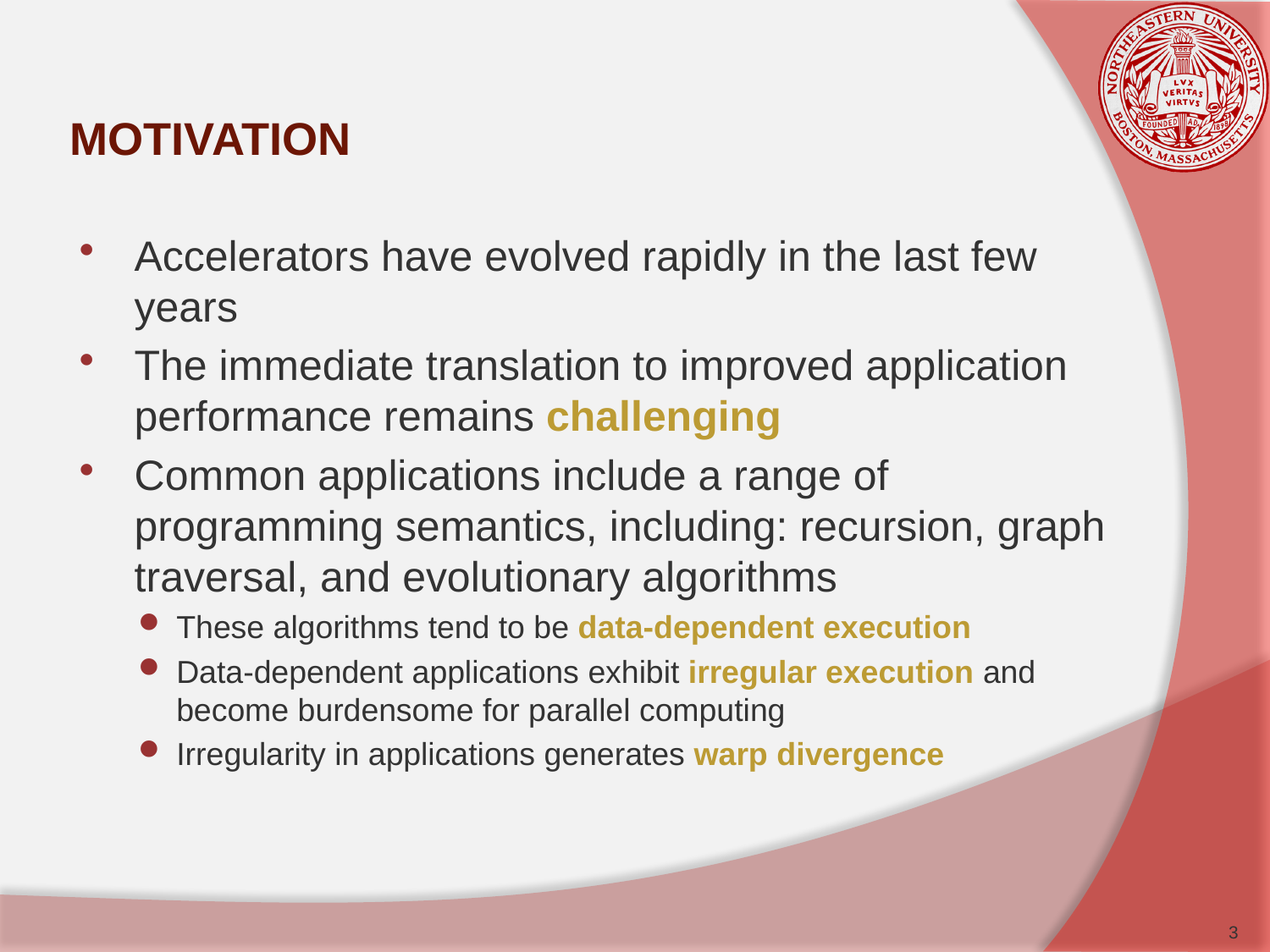

# MOTIVATION
Accelerators have evolved rapidly in the last few years
The immediate translation to improved application performance remains challenging
Common applications include a range of programming semantics, including: recursion, graph traversal, and evolutionary algorithms
These algorithms tend to be data-dependent execution
Data-dependent applications exhibit irregular execution and become burdensome for parallel computing
Irregularity in applications generates warp divergence
3